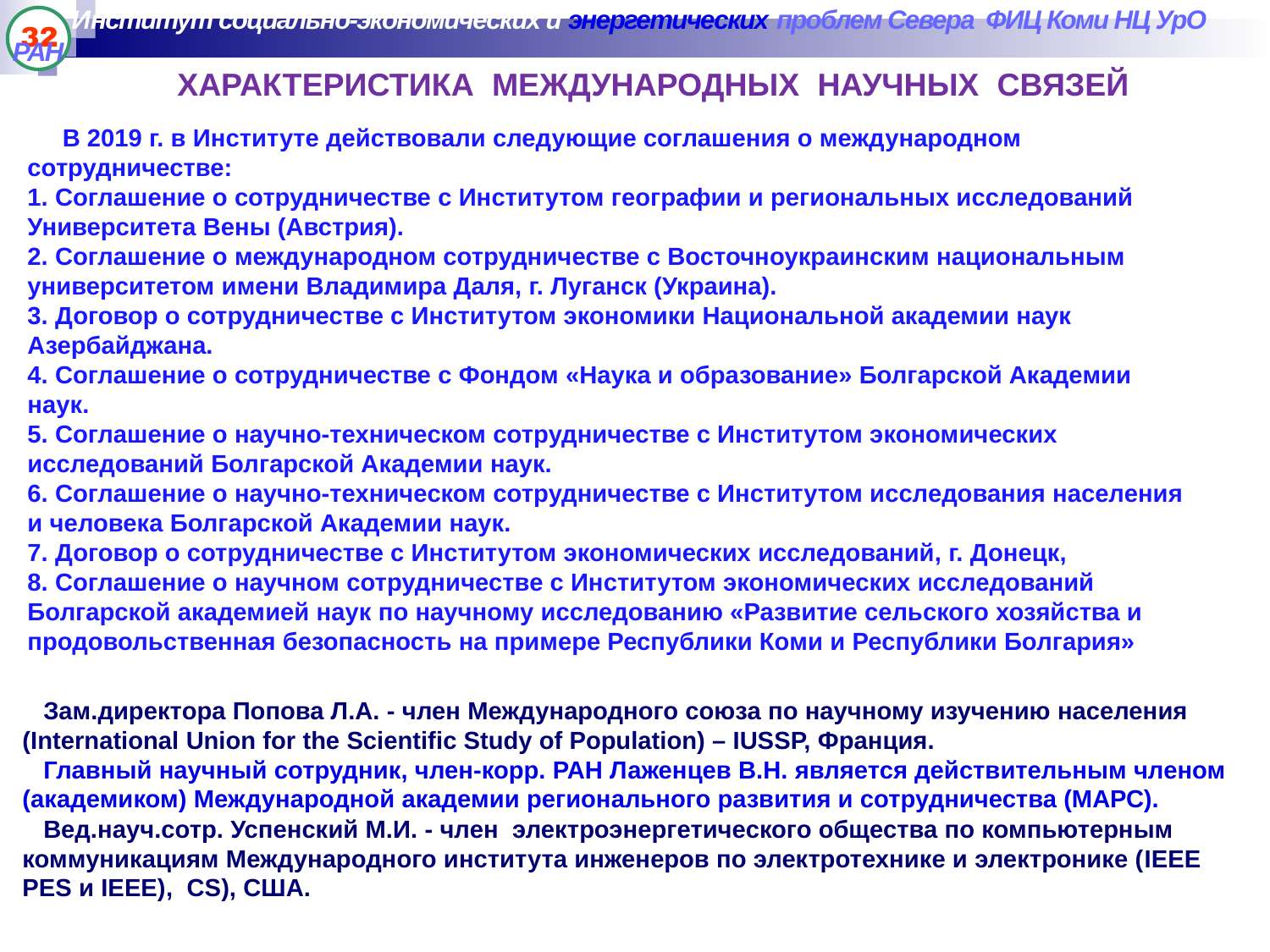

Институт социально-экономических и энергетических проблем Севера  ФИЦ Коми НЦ УрО РАН
32
ХАРАКТЕРИСТИКА  МЕЖДУНАРОДНЫХ  НАУЧНЫХ  СВЯЗЕЙ
     В 2019 г. в Институте действовали следующие соглашения о международном сотрудничестве:
1. Соглашение о сотрудничестве с Институтом географии и региональных исследований Университета Вены (Австрия).
2. Соглашение о международном сотрудничестве с Восточноукраинским национальным университетом имени Владимира Даля, г. Луганск (Украина).
3. Договор о сотрудничестве с Институтом экономики Национальной академии наук Азербайджана.
4. Соглашение о сотрудничестве с Фондом «Наука и образование» Болгарской Академии наук.
5. Соглашение о научно-техническом сотрудничестве с Институтом экономических исследований Болгарской Академии наук.
6. Соглашение о научно-техническом сотрудничестве с Институтом исследования населения и человека Болгарской Академии наук.
7. Договор о сотрудничестве с Институтом экономических исследований, г. Донецк,
8. Соглашение о научном сотрудничестве с Институтом экономических исследований Болгарской академией наук по научному исследованию «Развитие сельского хозяйства и продовольственная безопасность на примере Республики Коми и Республики Болгария»

   Зам.директора Попова Л.А. - член Международного союза по научному изучению населения (International Union for the Scientific Study of Population) – IUSSP, Франция.
   Главный научный сотрудник, член-корр. РАН Лаженцев В.Н. является действительным членом (академиком) Международной академии регионального развития и сотрудничества (МАРС).
   Вед.науч.сотр. Успенский М.И. - член  электроэнергетического общества по компьютерным  коммуникациям Международного института инженеров по электротехнике и электронике (IEEE PES и IEEE),  CS), США.